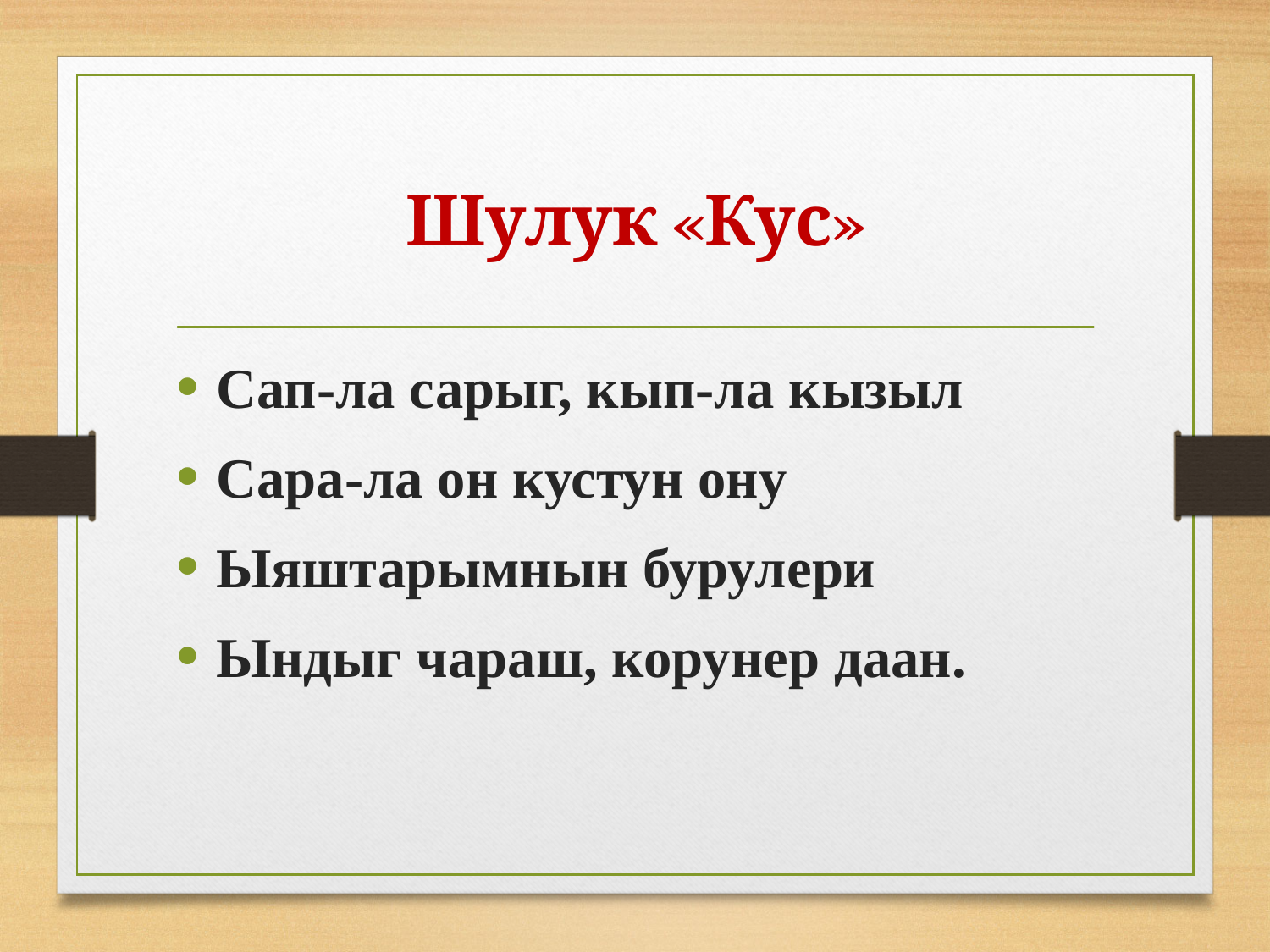

# Шулук «Кус»
Сап-ла сарыг, кып-ла кызыл
Сара-ла он кустун ону
Ыяштарымнын бурулери
Ындыг чараш, корунер даан.